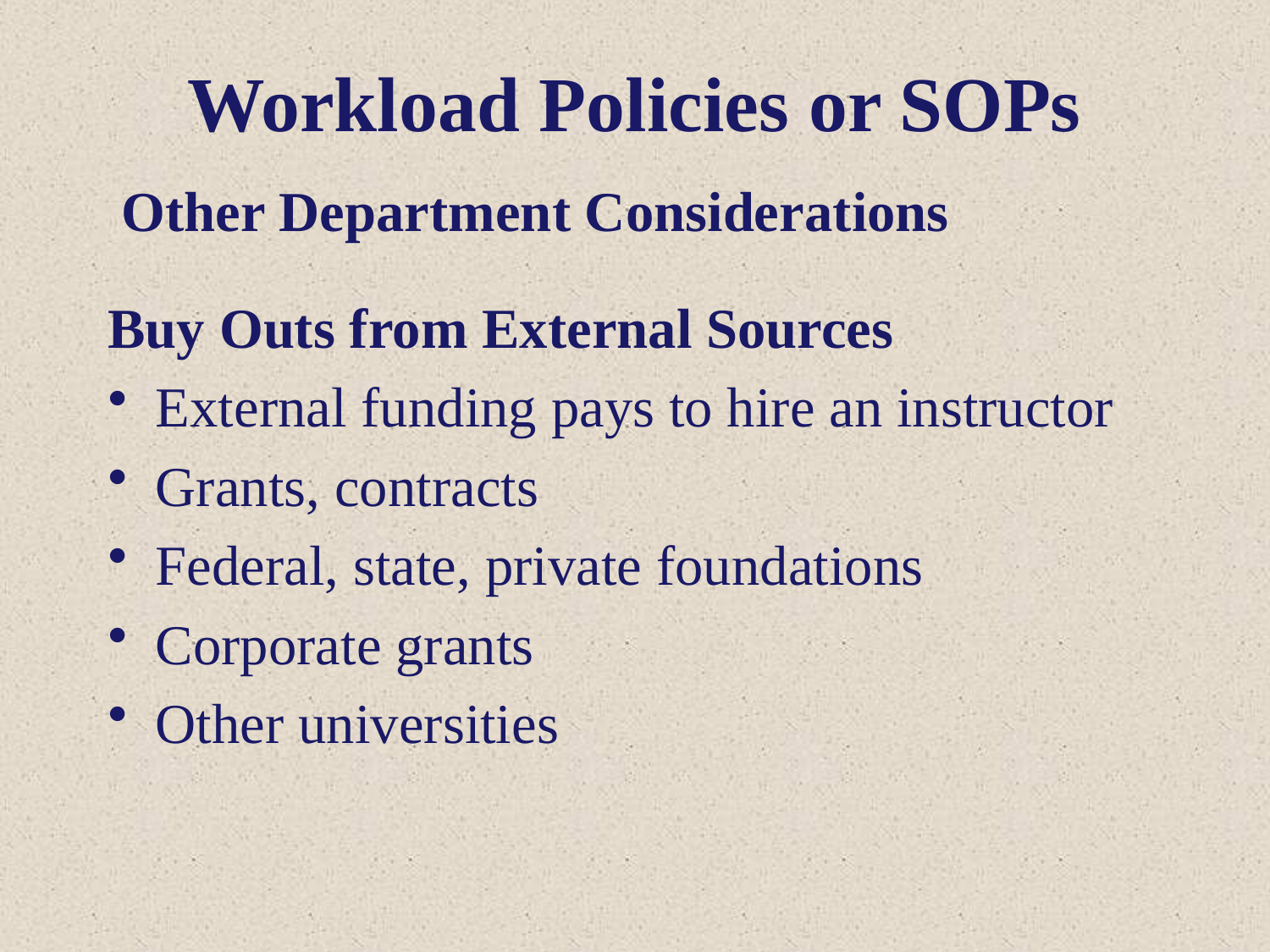

# Workload Policies or SOPs
Other Department Considerations
Buy Outs from External Sources
External funding pays to hire an instructor
Grants, contracts
Federal, state, private foundations
Corporate grants
Other universities